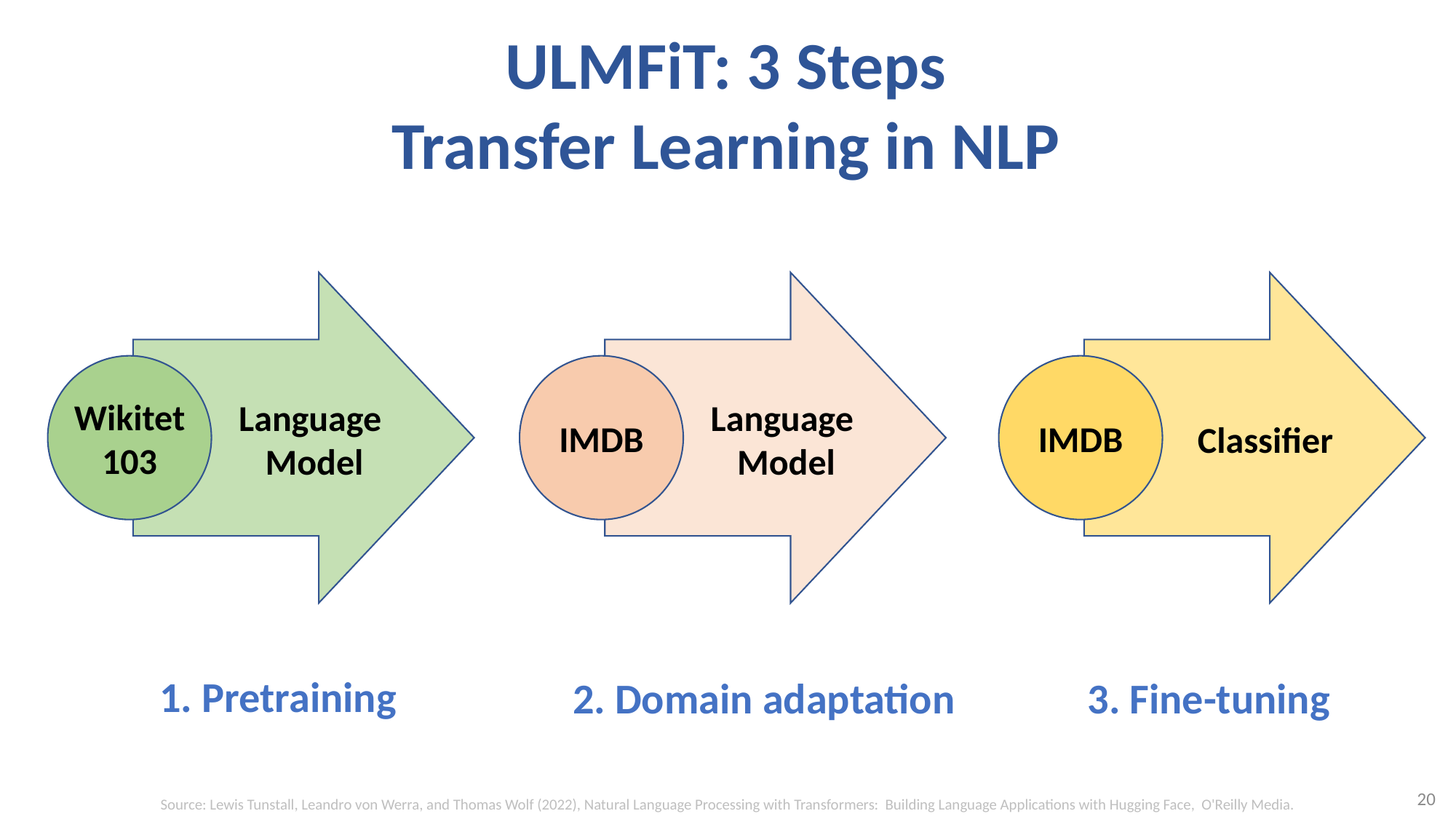

# ULMFiT: 3 Steps Transfer Learning in NLP

Wikitet
103
Language
Model

IMDB
Language
Model

IMDB
Classifier
1. Pretraining
2. Domain adaptation
3. Fine-tuning
20
Source: Lewis Tunstall, Leandro von Werra, and Thomas Wolf (2022), Natural Language Processing with Transformers:  Building Language Applications with Hugging Face,  O'Reilly Media.